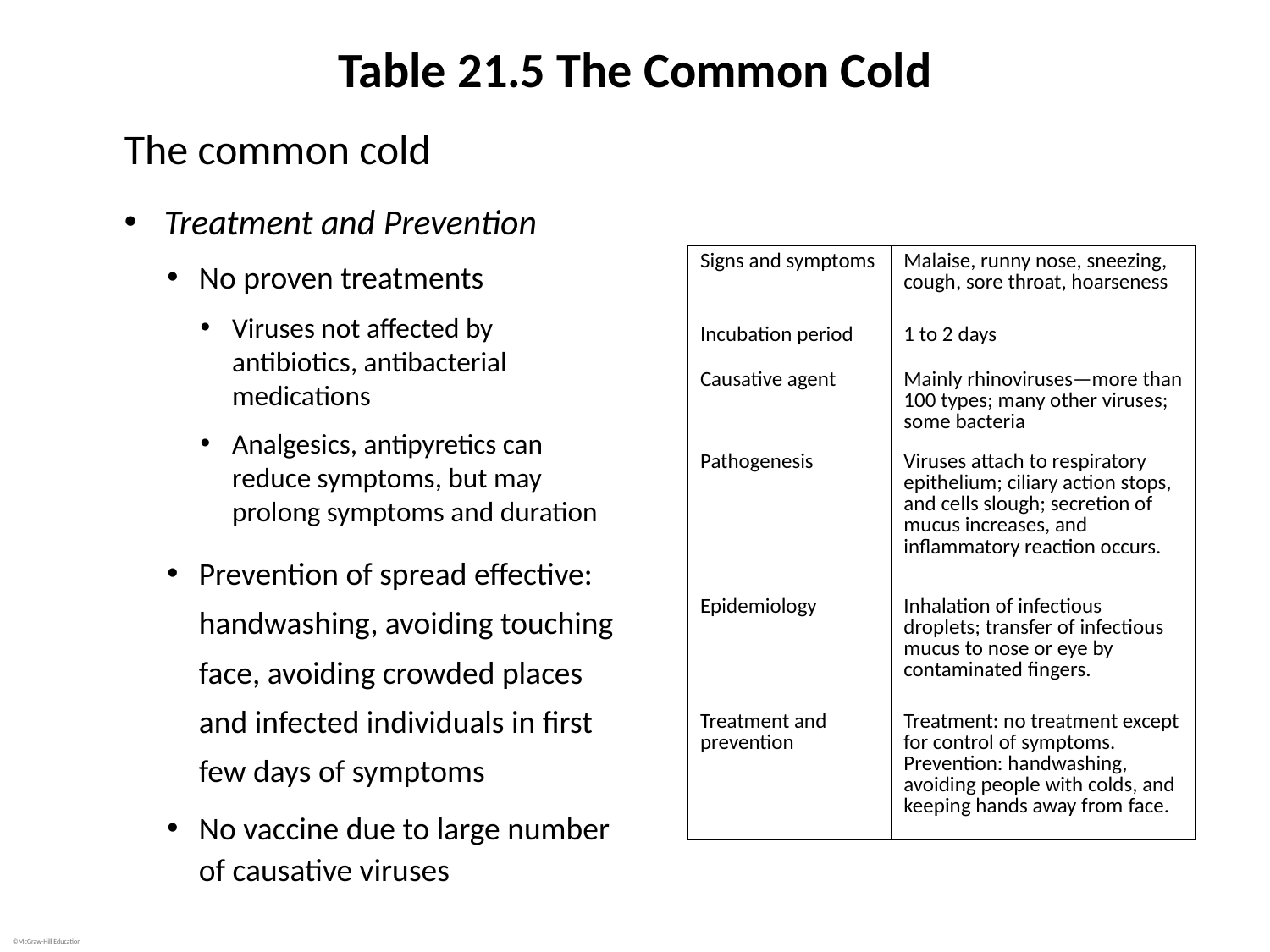

# Table 21.5 The Common Cold
The common cold
Treatment and Prevention
No proven treatments
Viruses not affected by antibiotics, antibacterial medications
Analgesics, antipyretics can reduce symptoms, but may prolong symptoms and duration
Prevention of spread effective: handwashing, avoiding touching face, avoiding crowded places and infected individuals in first few days of symptoms
No vaccine due to large number of causative viruses
| Signs and symptoms | Malaise, runny nose, sneezing, cough, sore throat, hoarseness |
| --- | --- |
| Incubation period | 1 to 2 days |
| Causative agent | Mainly rhinoviruses—more than 100 types; many other viruses; some bacteria |
| Pathogenesis | Viruses attach to respiratory epithelium; ciliary action stops, and cells slough; secretion of mucus increases, and inflammatory reaction occurs. |
| Epidemiology | Inhalation of infectious droplets; transfer of infectious mucus to nose or eye by contaminated fingers. |
| Treatment and prevention | Treatment: no treatment except for control of symptoms. Prevention: handwashing, avoiding people with colds, and keeping hands away from face. |